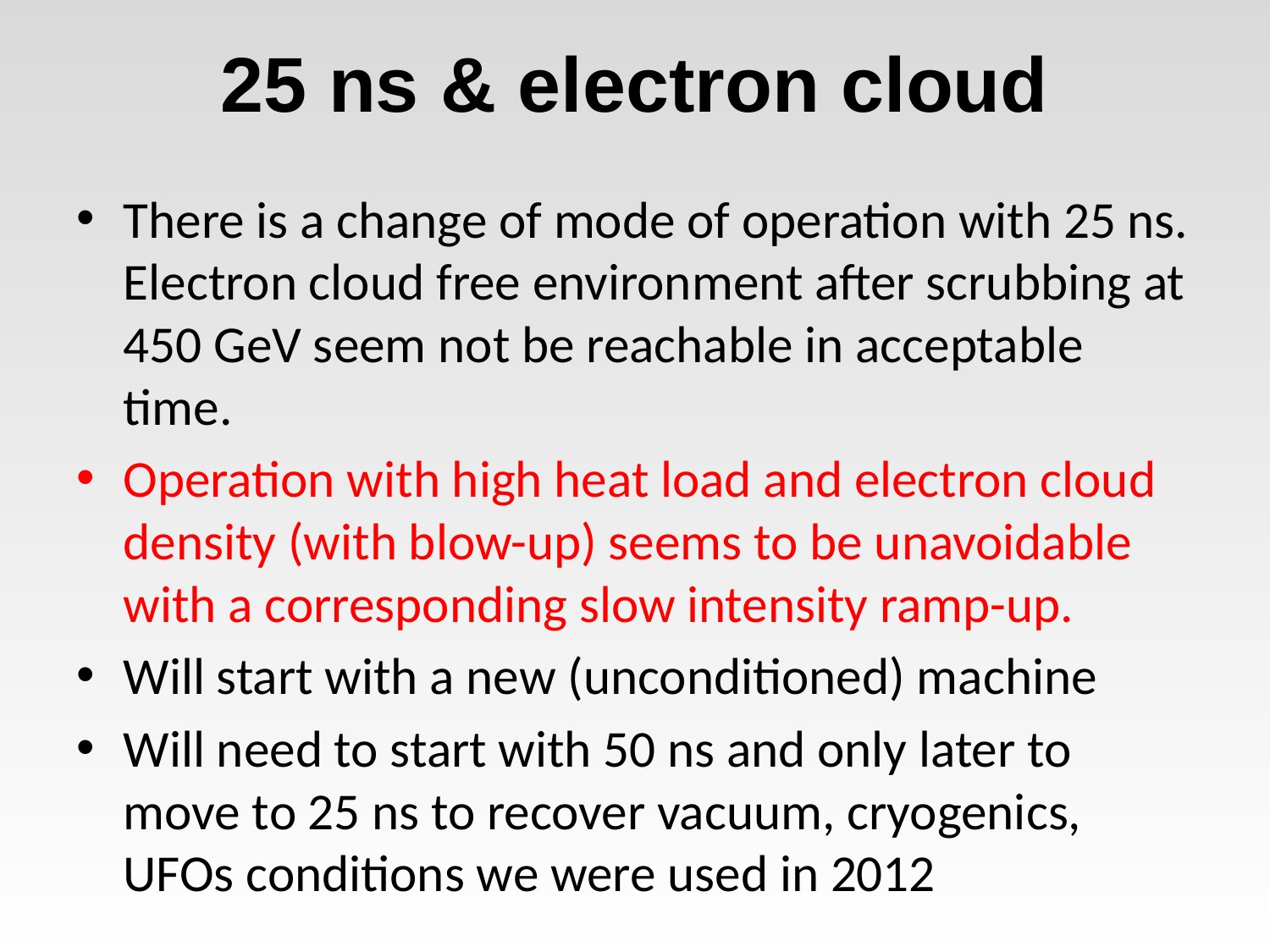

# 25 ns & electron cloud
There is a change of mode of operation with 25 ns. Electron cloud free environment after scrubbing at 450 GeV seem not be reachable in acceptable time.
Operation with high heat load and electron cloud density (with blow-up) seems to be unavoidable with a corresponding slow intensity ramp-up.
Will start with a new (unconditioned) machine
Will need to start with 50 ns and only later to move to 25 ns to recover vacuum, cryogenics, UFOs conditions we were used in 2012